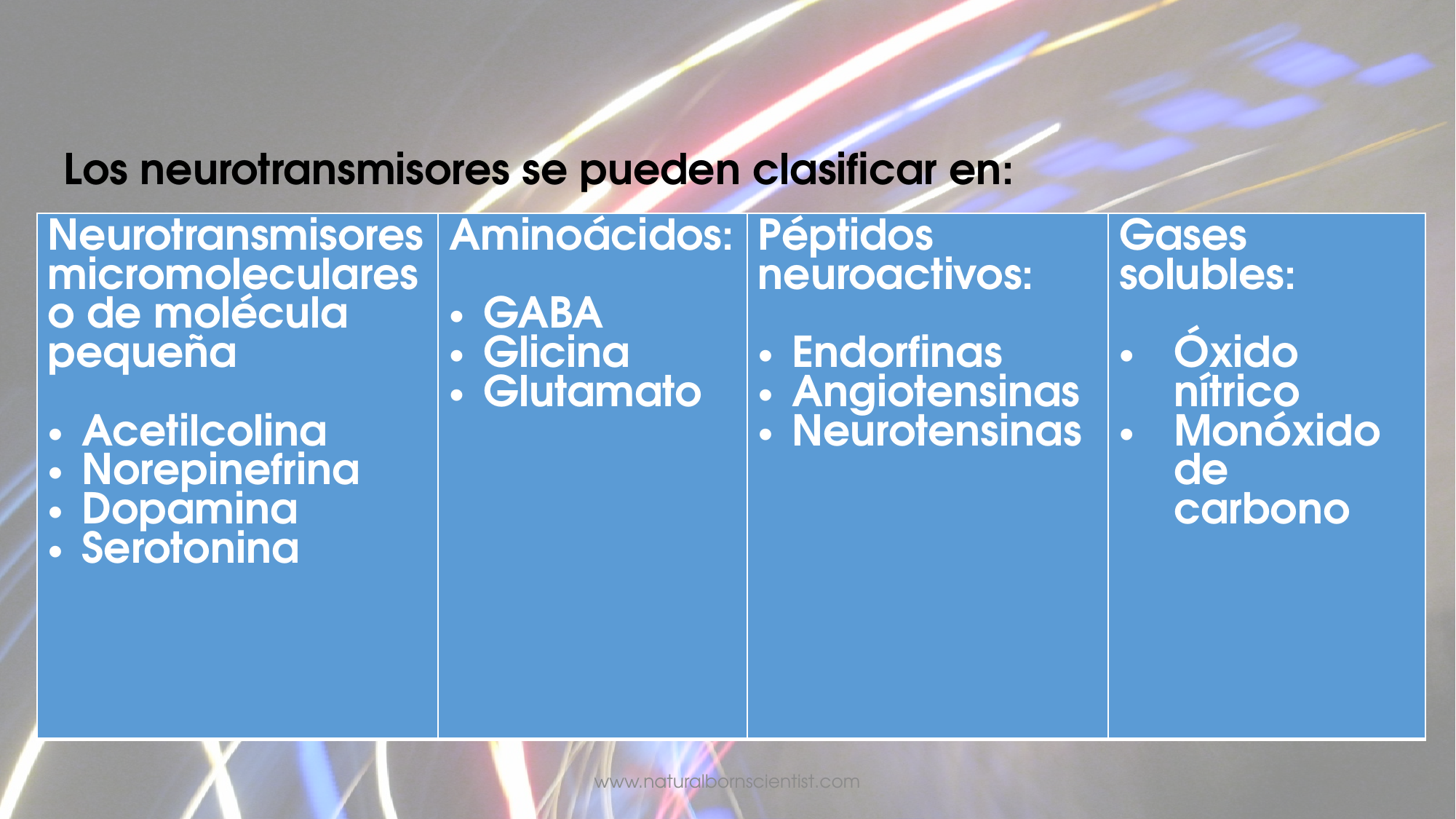

Los neurotransmisores se pueden clasificar en:
| Neurotransmisores micromoleculares o de molécula pequeña Acetilcolina Norepinefrina Dopamina Serotonina | Aminoácidos: GABA Glicina Glutamato | Péptidos neuroactivos: Endorfinas Angiotensinas Neurotensinas | Gases solubles: Óxido nítrico Monóxido de carbono |
| --- | --- | --- | --- |
www.naturalbornscientist.com